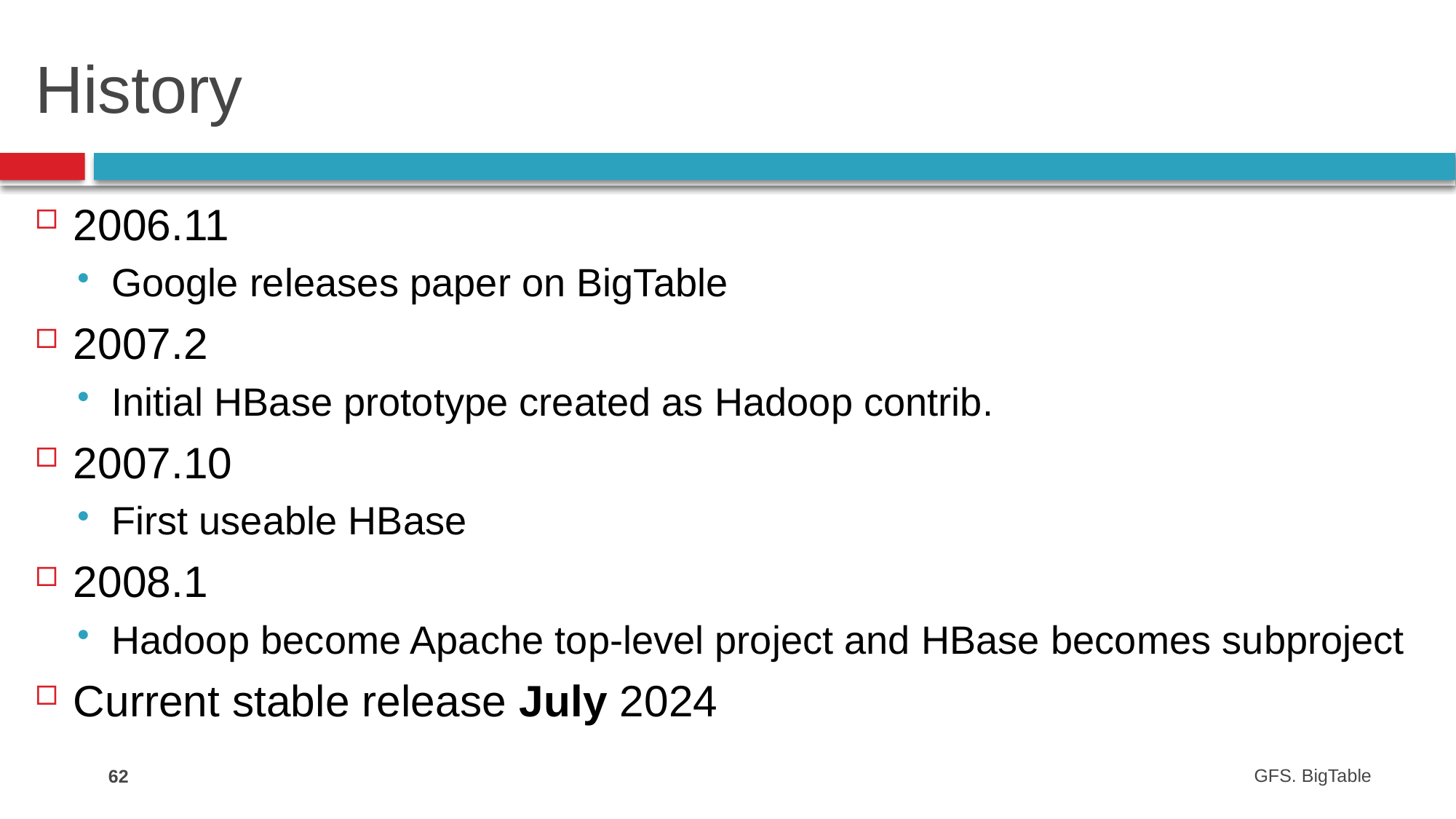

# History
2006.11
Google releases paper on BigTable
2007.2
Initial HBase prototype created as Hadoop contrib.
2007.10
First useable HBase
2008.1
Hadoop become Apache top-level project and HBase becomes subproject
Current stable release July 2024
62
GFS. BigTable